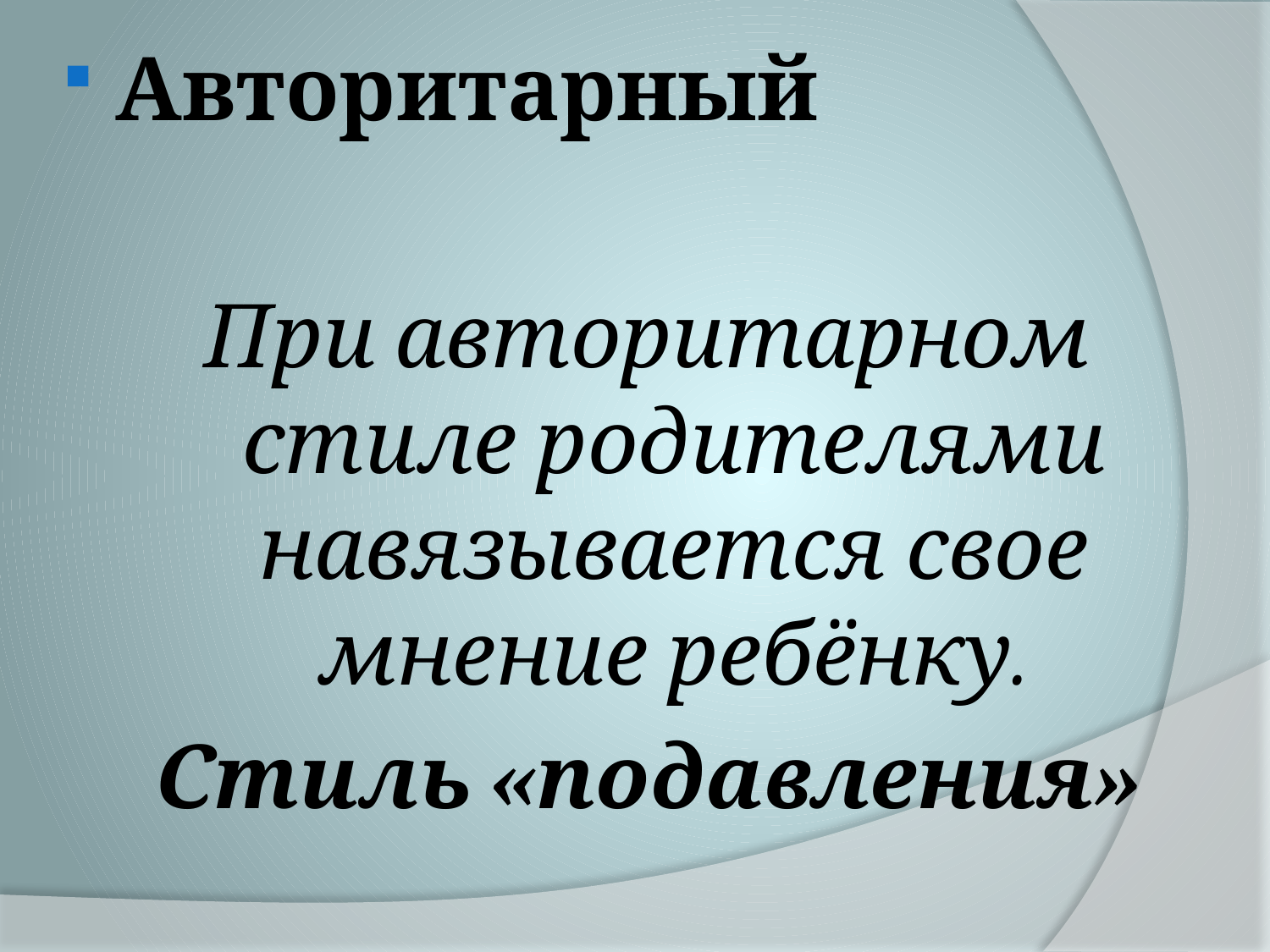

Авторитарный

При авторитарном стиле родителями навязывается свое мнение ребёнку.
Стиль «подавления»